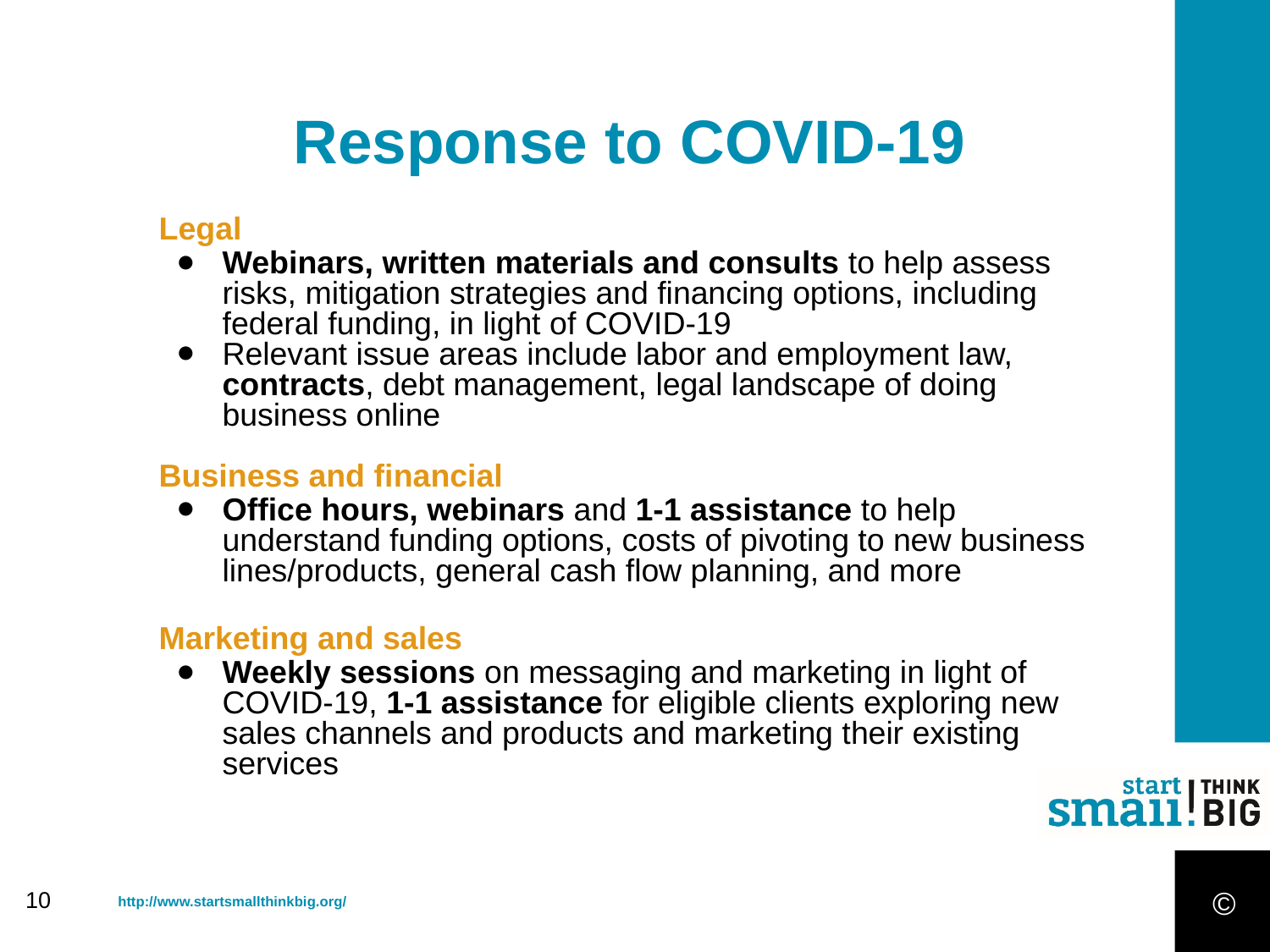

Response to COVID-19
Legal
Webinars, written materials and consults to help assess risks, mitigation strategies and financing options, including federal funding, in light of COVID-19
Relevant issue areas include labor and employment law, contracts, debt management, legal landscape of doing business online

Business and financial
Office hours, webinars and 1-1 assistance to help understand funding options, costs of pivoting to new business lines/products, general cash flow planning, and more

Marketing and sales
Weekly sessions on messaging and marketing in light of COVID-19, 1-1 assistance for eligible clients exploring new sales channels and products and marketing their existing services

©
10